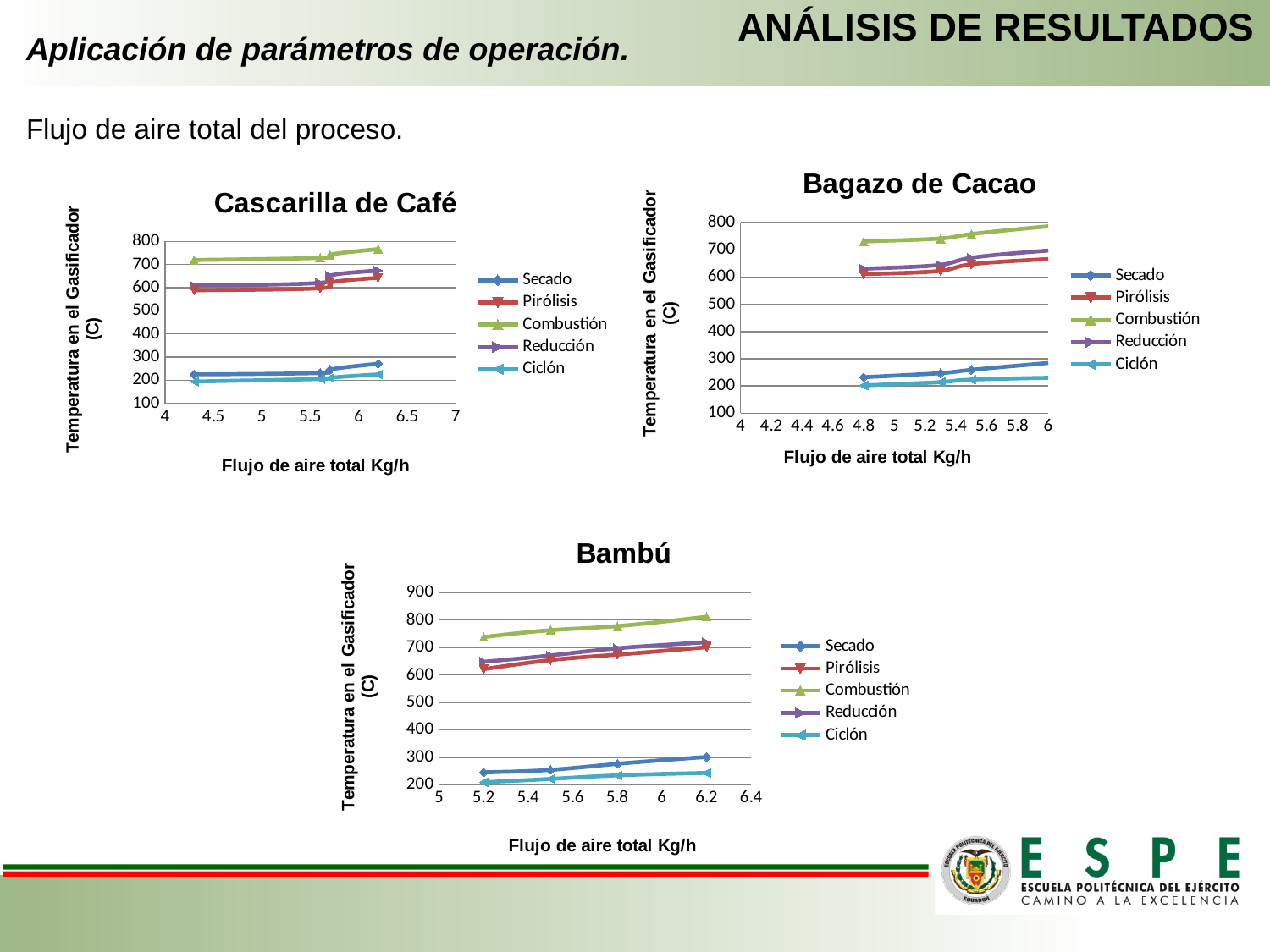

ANÁLISIS DE RESULTADOS
# Aplicación de parámetros de operación.
Flujo de aire total del proceso.

### Chart: Bagazo de Cacao

| Category |  |  |  |  |  |
|---|---|---|---|---|---|

### Chart: Cascarilla de Café

| Category |  |  |  |  |  |
|---|---|---|---|---|---|

### Chart: Bambú

| Category |  |  |  |  |  |
|---|---|---|---|---|---|